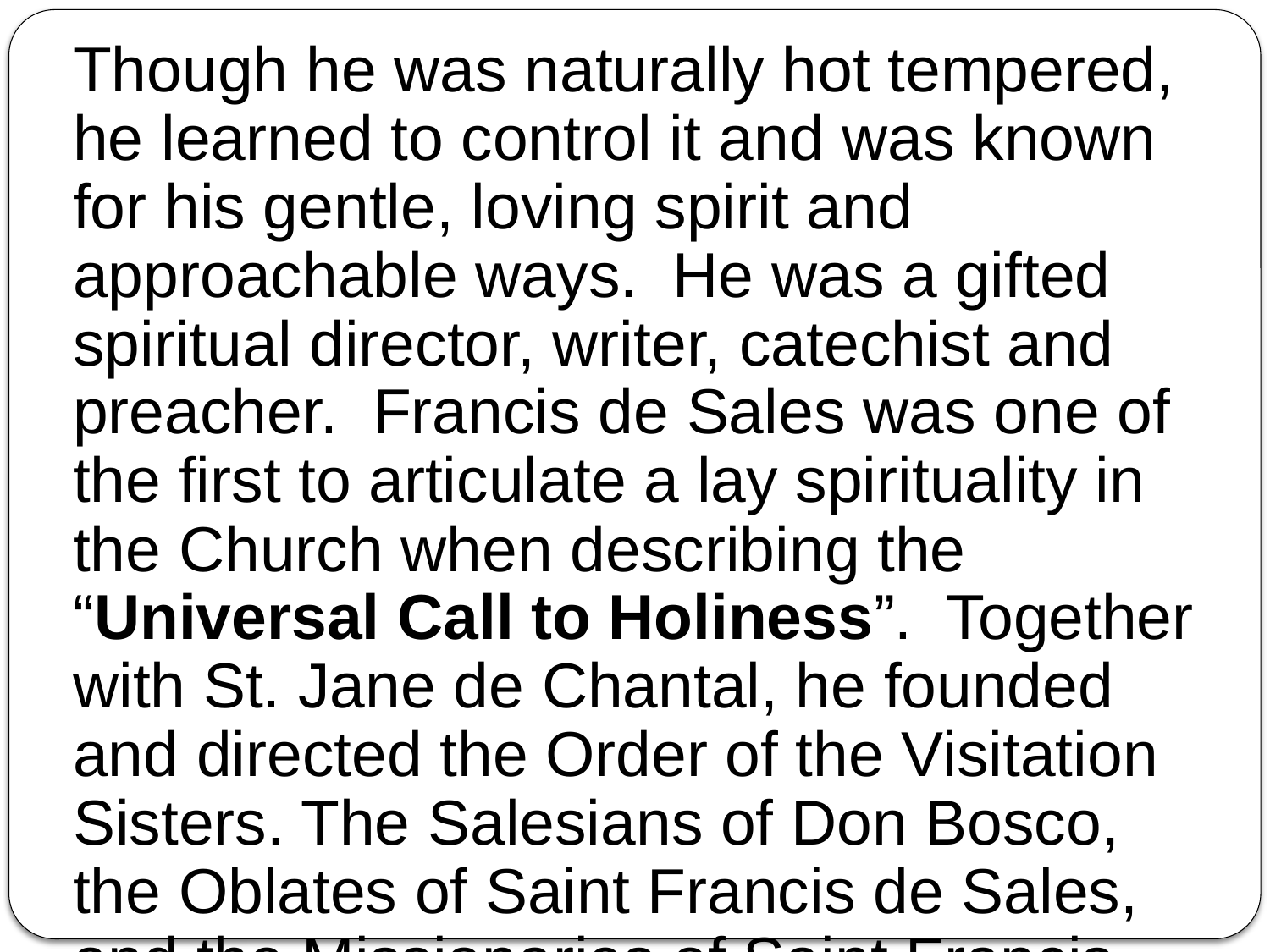

Though he was naturally hot tempered, he learned to control it and was known for his gentle, loving spirit and approachable ways.  He was a gifted spiritual director, writer, catechist and preacher.  Francis de Sales was one of the first to articulate a lay spirituality in the Church when describing the “Universal Call to Holiness”.  Together with St. Jane de Chantal, he founded and directed the Order of the Visitation Sisters. The Salesians of Don Bosco, the Oblates of Saint Francis de Sales, and the Missionaries of Saint Francis de Sales are named in his honor.